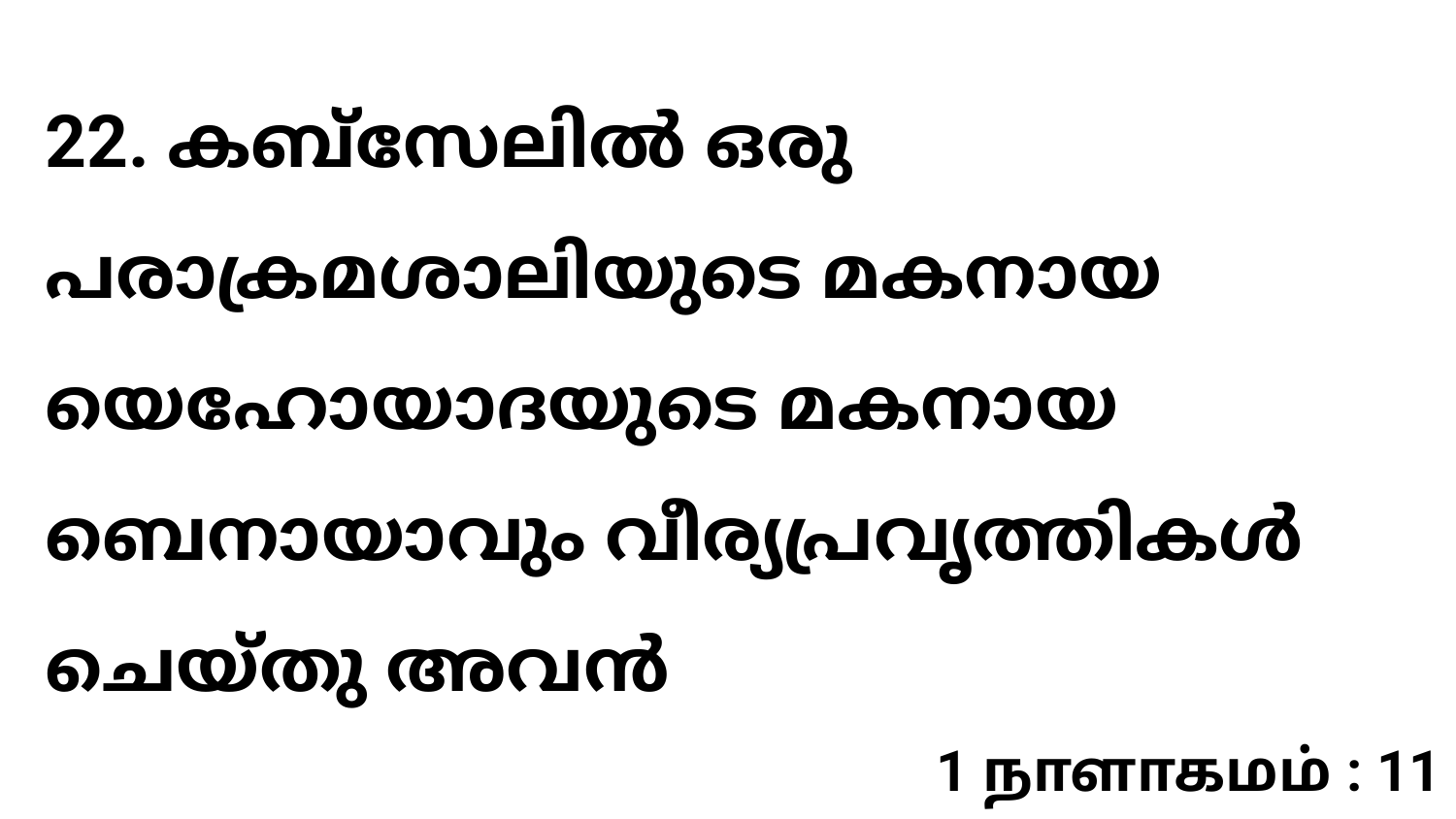

22. കബ്സേലിൽ ഒരു പരാക്രമശാലിയുടെ മകനായ യെഹോയാദയുടെ മകനായ ബെനായാവും വീര്യപ്രവൃത്തികൾ ചെയ്തു അവൻ
1 நாளாகமம் : 11